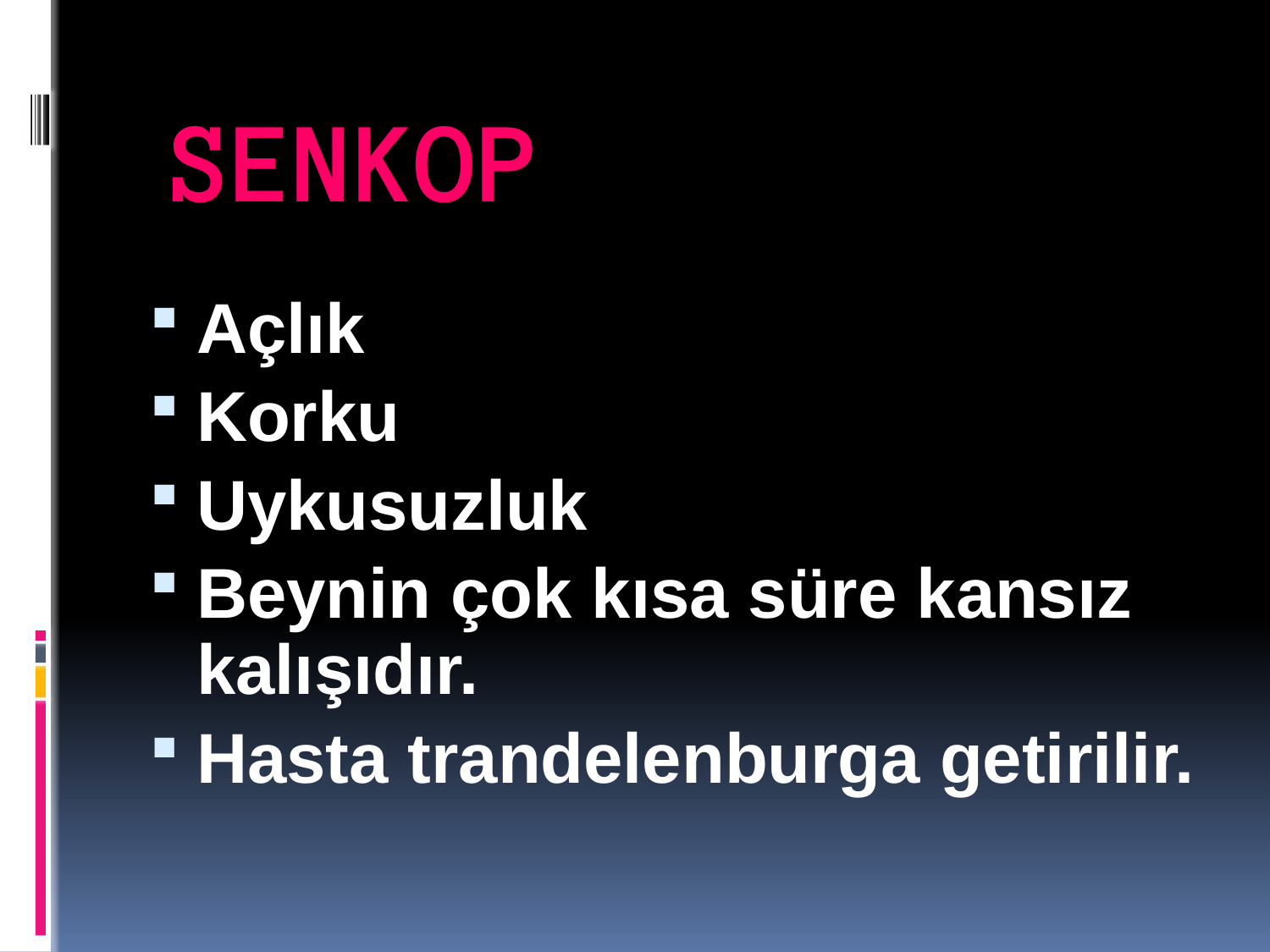

# SENKOP
Açlık
Korku
Uykusuzluk
Beynin çok kısa süre kansız kalışıdır.
Hasta trandelenburga getirilir.